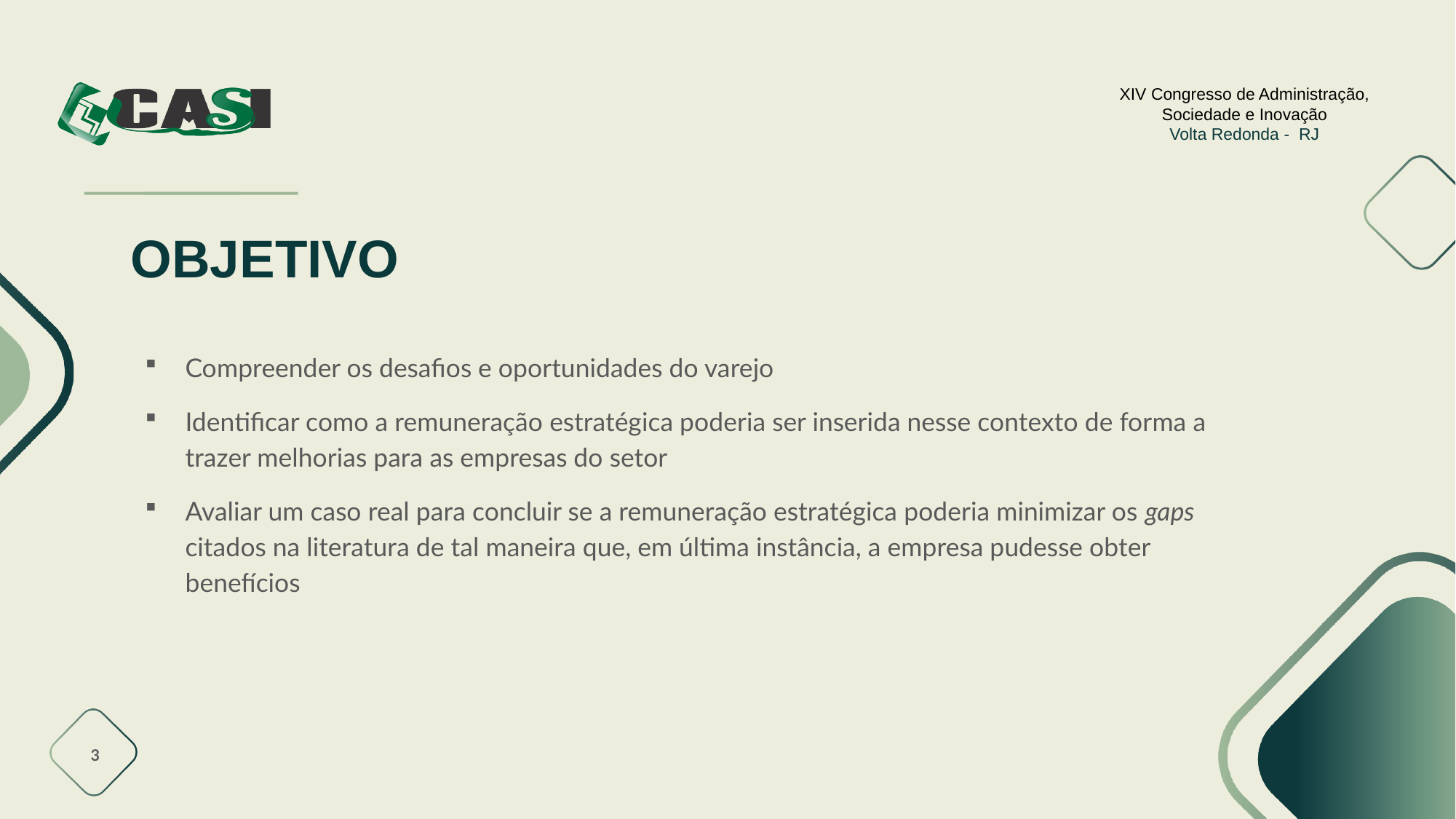

# OBJETIVO
Compreender os desafios e oportunidades do varejo
Identificar como a remuneração estratégica poderia ser inserida nesse contexto de forma a trazer melhorias para as empresas do setor
Avaliar um caso real para concluir se a remuneração estratégica poderia minimizar os gaps citados na literatura de tal maneira que, em última instância, a empresa pudesse obter benefícios
3